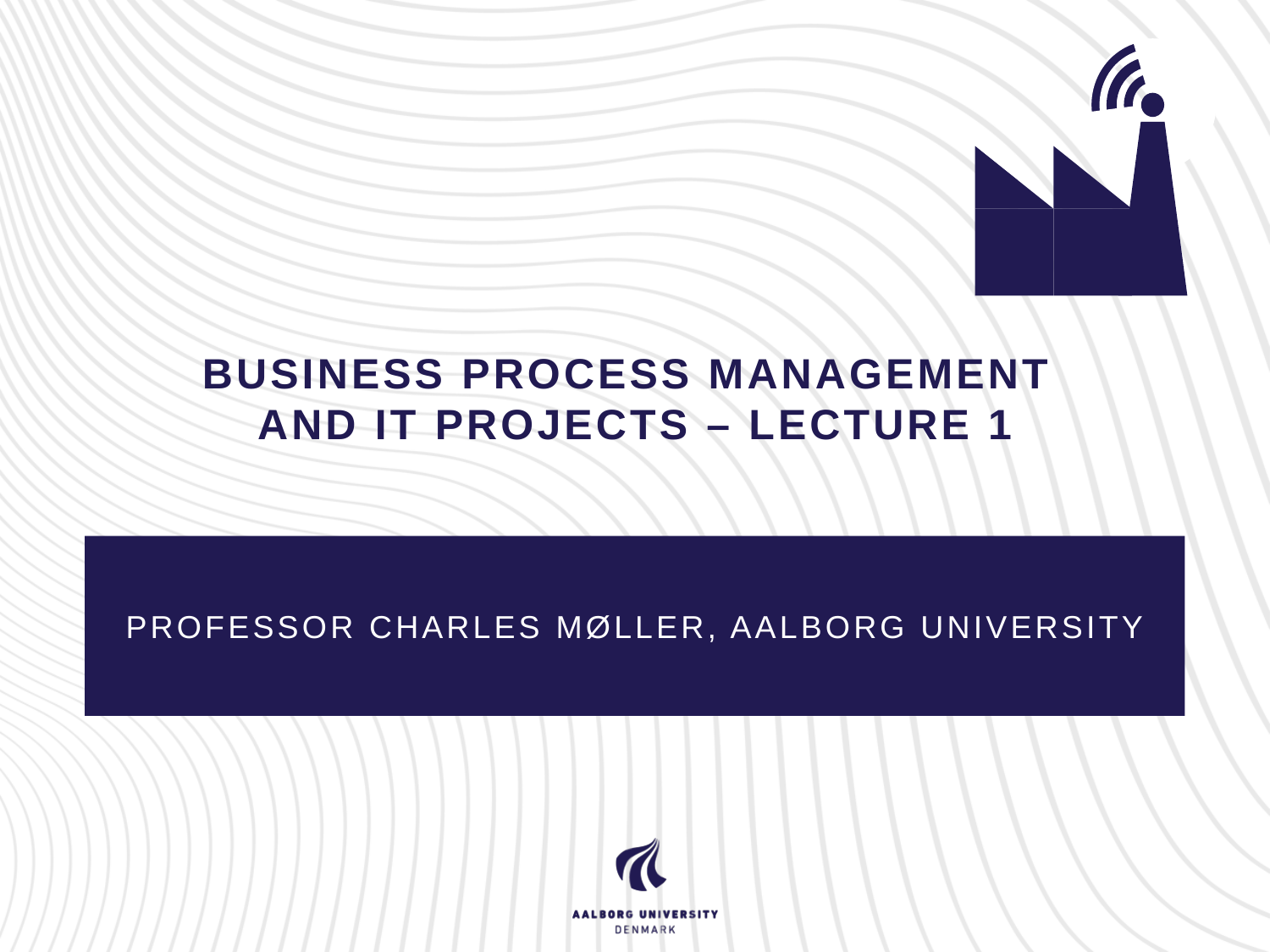

# Business Process Management and IT Projects – Lecture 1
Professor Charles Møller, Aalborg University